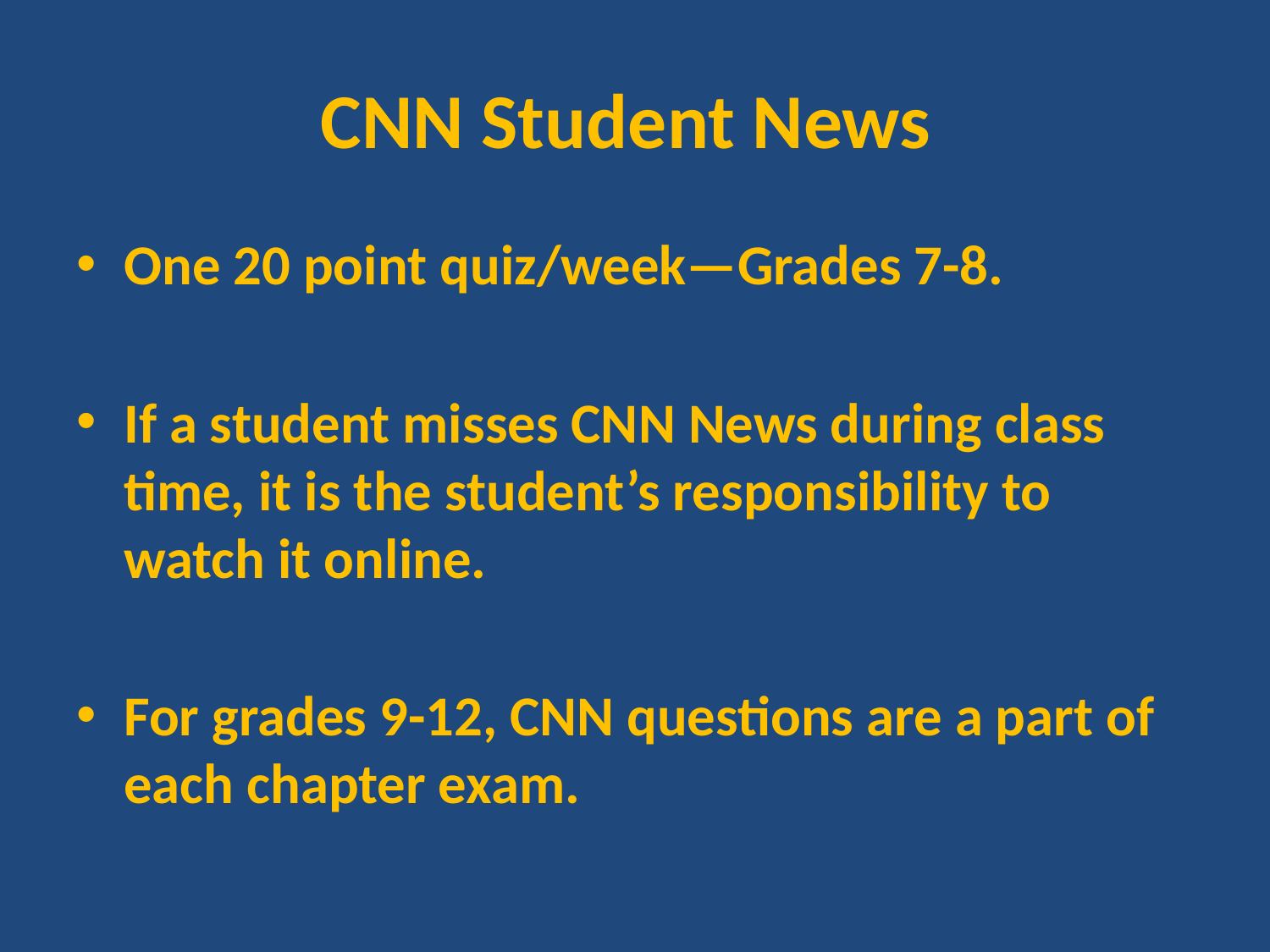

# CNN Student News
One 20 point quiz/week—Grades 7-8.

If a student misses CNN News during class time, it is the student’s responsibility to watch it online.

For grades 9-12, CNN questions are a part of each chapter exam.